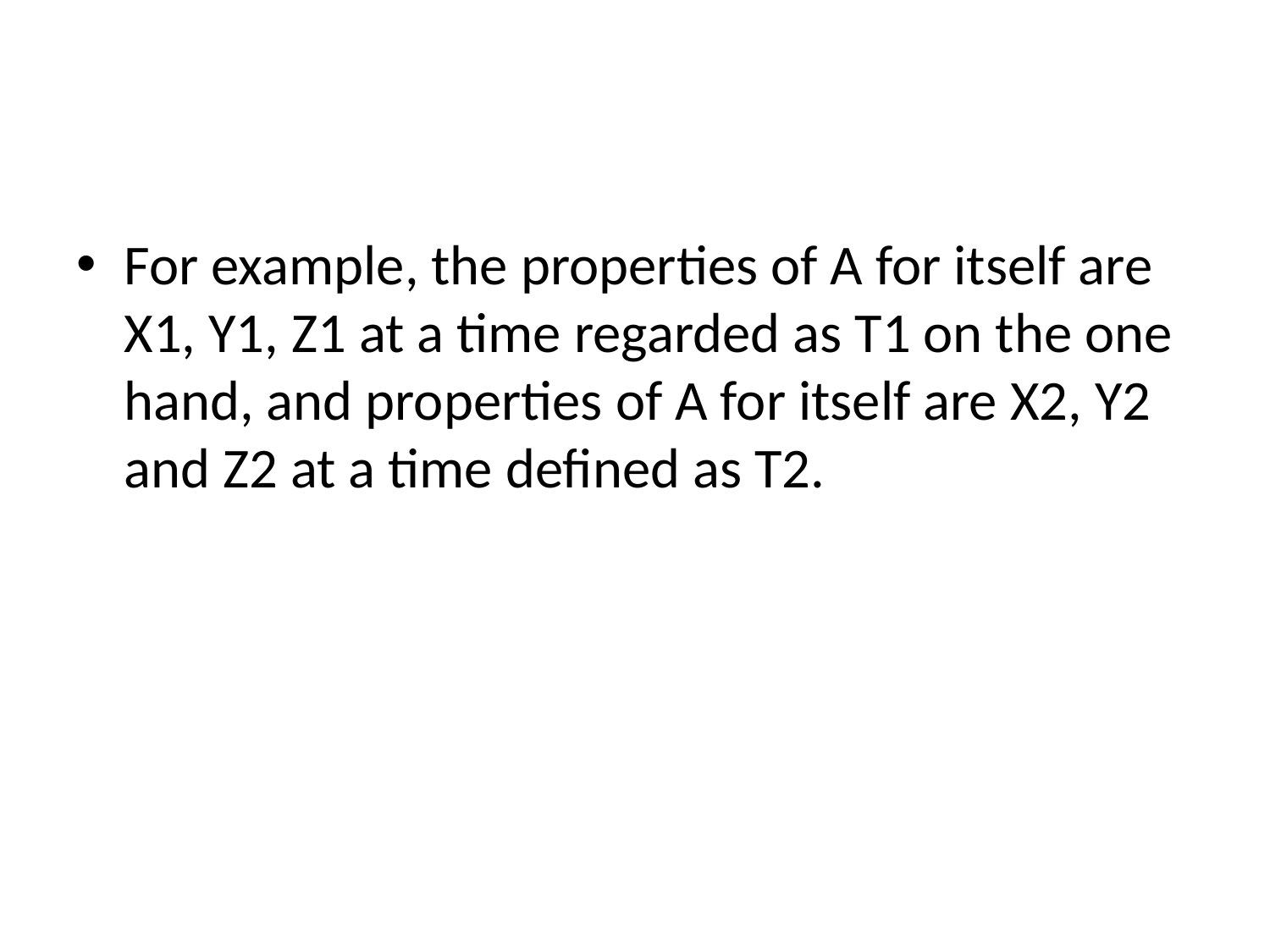

For example, the properties of A for itself are X1, Y1, Z1 at a time regarded as T1 on the one hand, and properties of A for itself are X2, Y2 and Z2 at a time defined as T2.